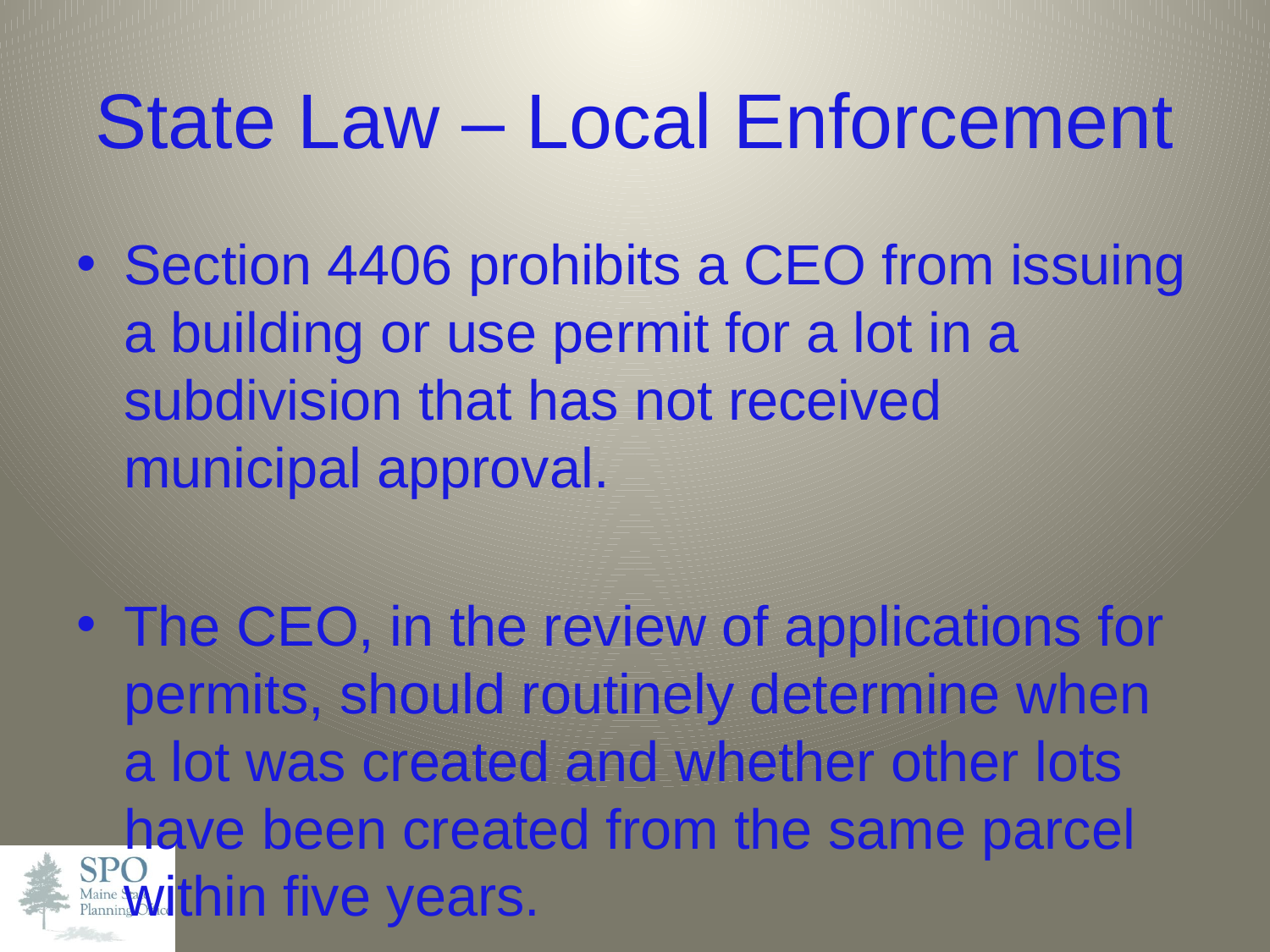

# State Law – Local Enforcement
Section 4406 prohibits a CEO from issuing a building or use permit for a lot in a subdivision that has not received municipal approval.

The CEO, in the review of applications for permits, should routinely determine when a lot was created and whether other lots have been created from the same parcel within five years.